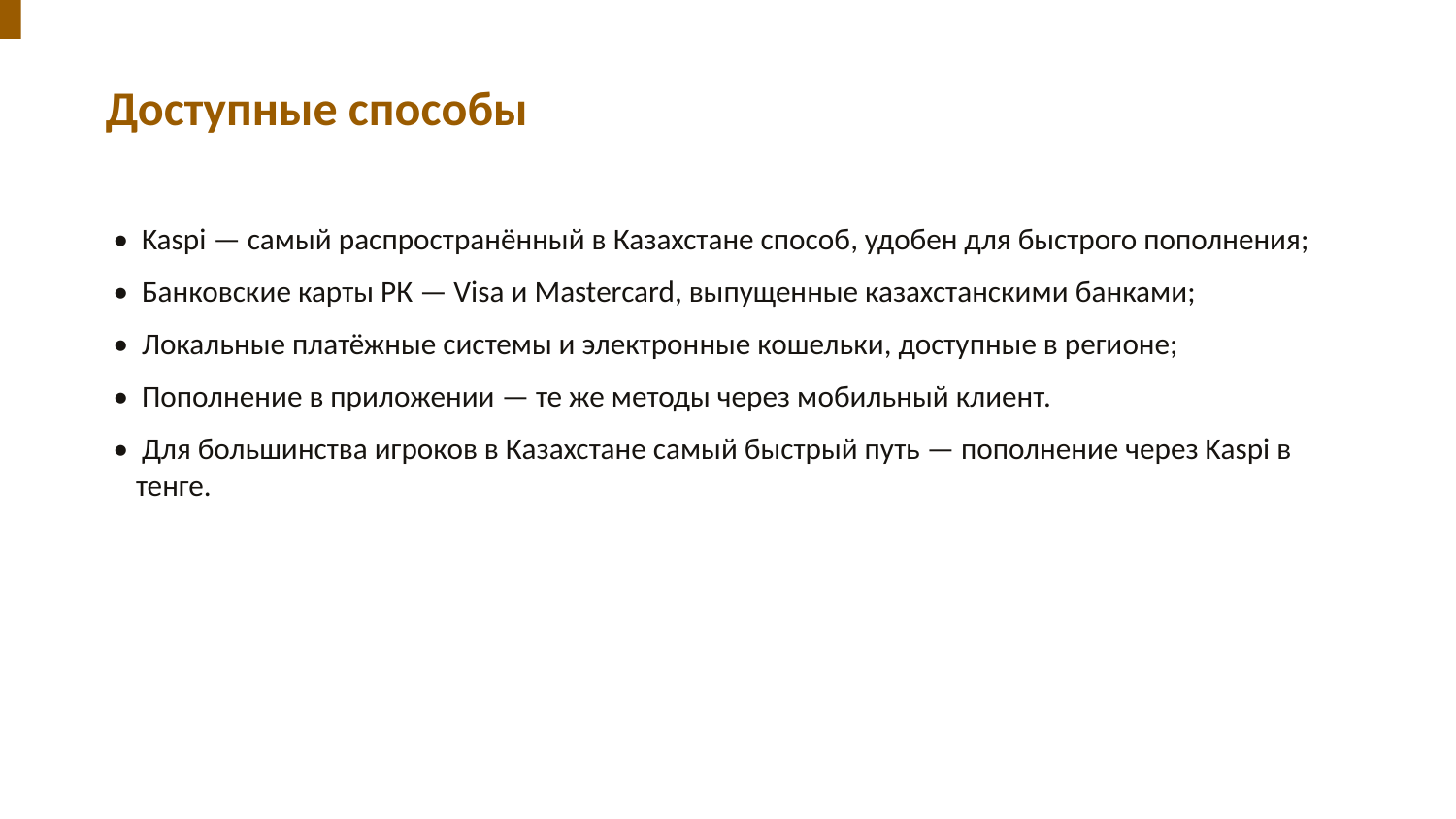

Доступные способы
•  Kaspi — самый распространённый в Казахстане способ, удобен для быстрого пополнения;
•  Банковские карты РК — Visa и Mastercard, выпущенные казахстанскими банками;
•  Локальные платёжные системы и электронные кошельки, доступные в регионе;
•  Пополнение в приложении — те же методы через мобильный клиент.
•  Для большинства игроков в Казахстане самый быстрый путь — пополнение через Kaspi в тенге.